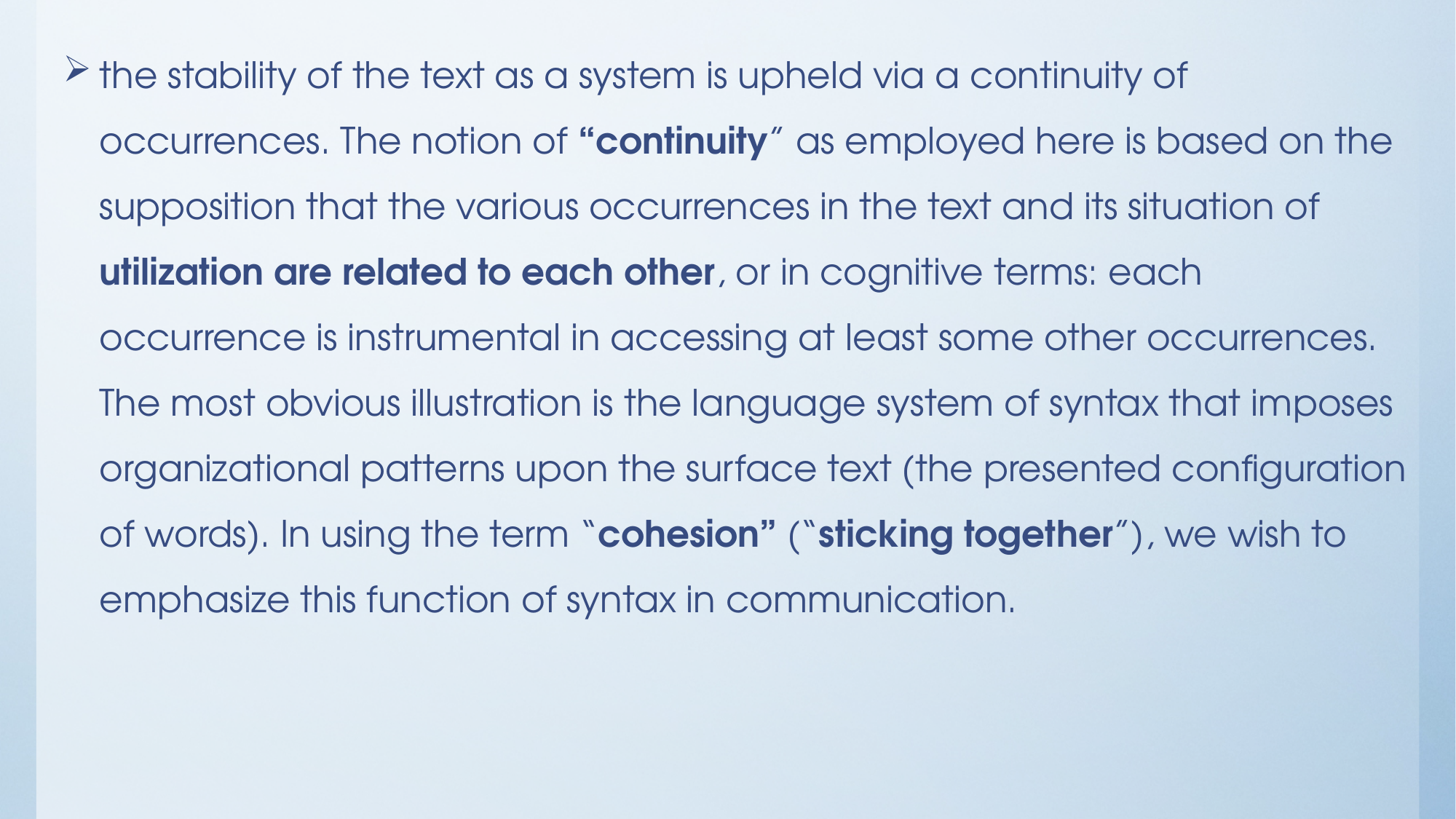

the stability of the text as a system is upheld via a continuity of occurrences. The notion of “continuity” as employed here is based on the supposition that the various occurrences in the text and its situation of utilization are related to each other, or in cognitive terms: each occurrence is instrumental in accessing at least some other occurrences. The most obvious illustration is the language system of syntax that imposes organizational patterns upon the surface text (the presented configuration of words). In using the term “cohesion” (“sticking together”), we wish to emphasize this function of syntax in communication.